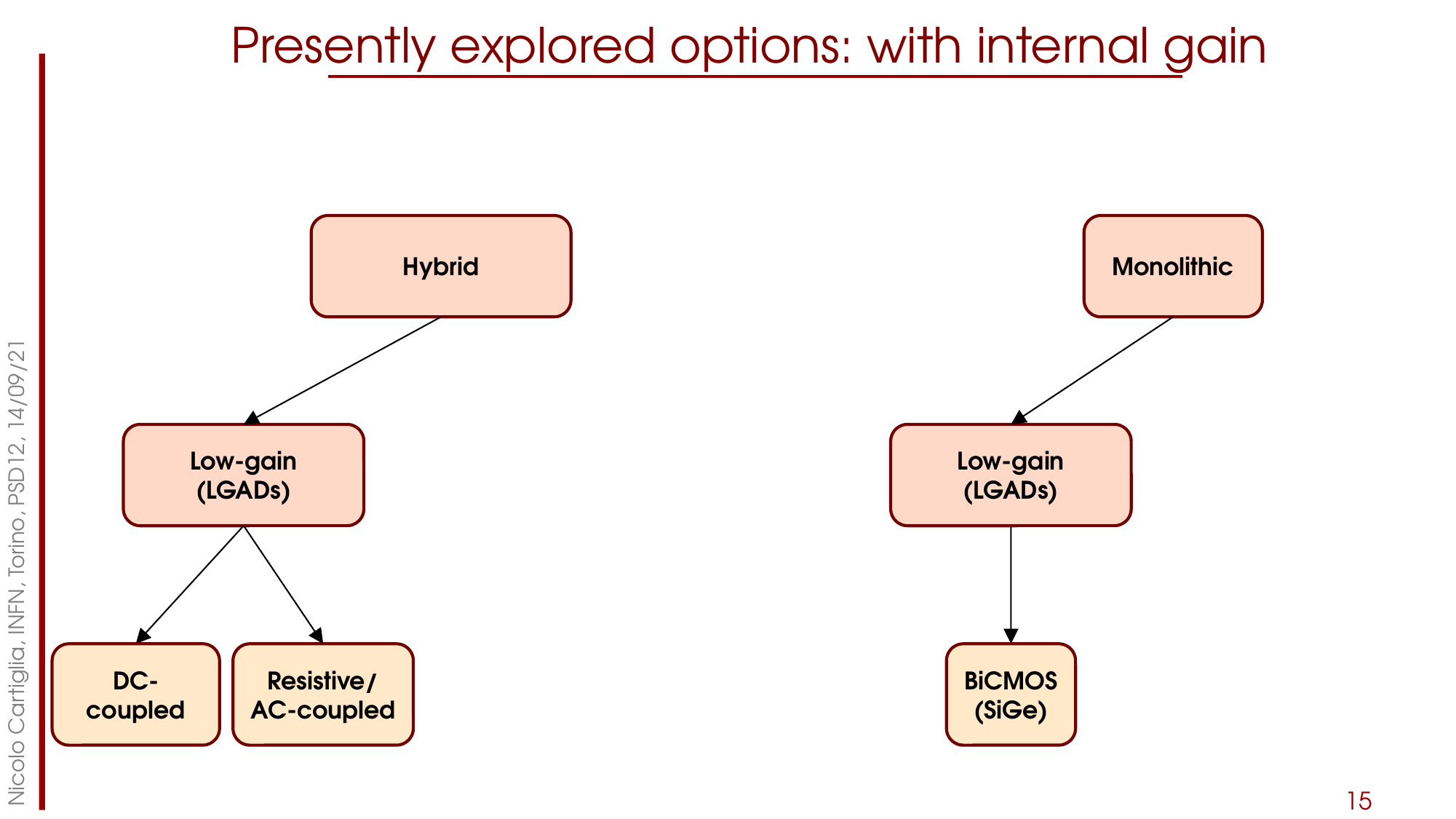

Presently explored options: with internal gain
Monolithic
Hybrid
Nicolo Cartiglia, INFN, Torino, PSD12, 14/09/21
Low-gain (LGADs)
Low-gain (LGADs)
DC-coupled
Resistive/
AC-coupled
BiCMOS
(SiGe)
15